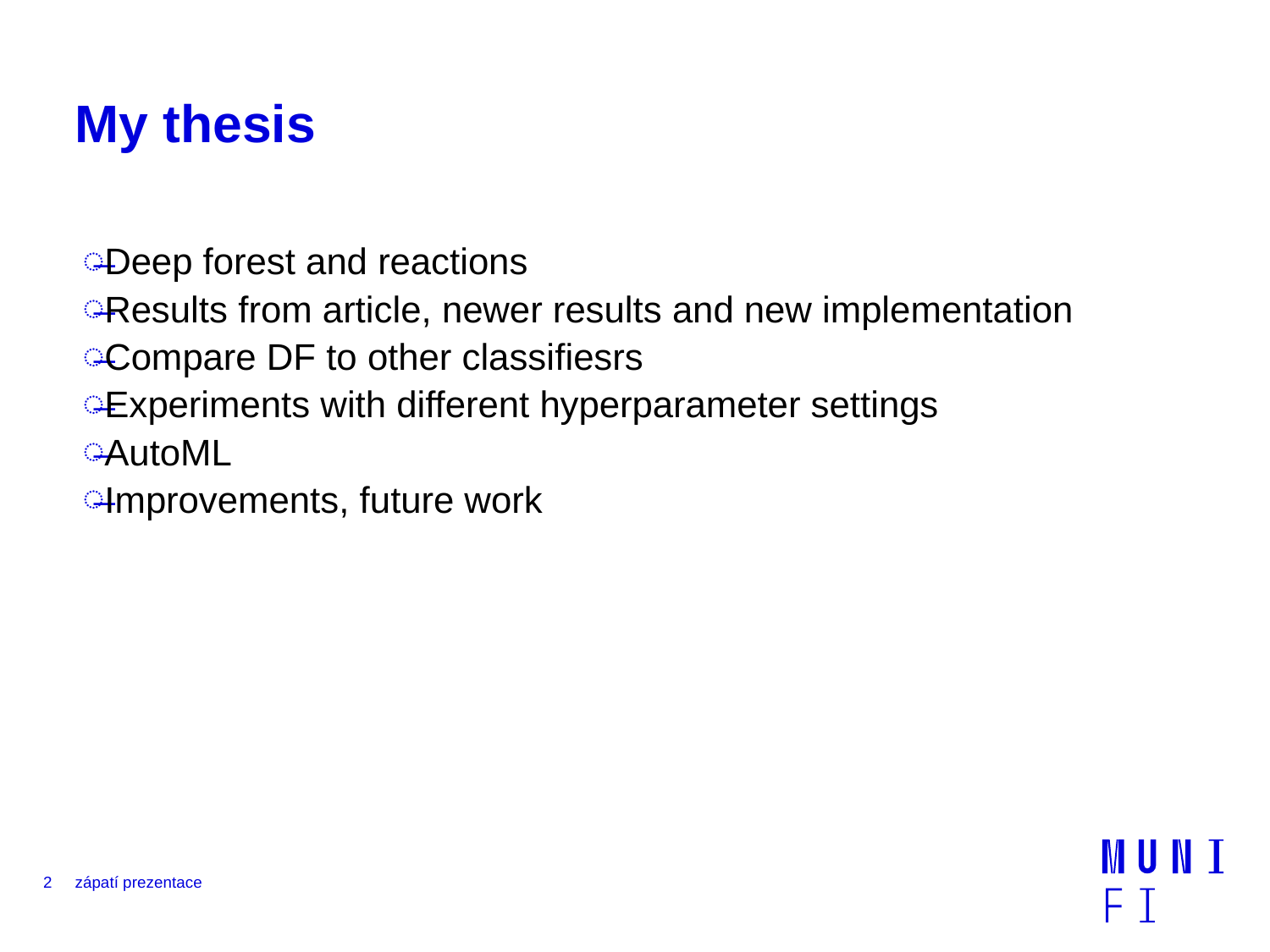

# My thesis
Deep forest and reactions
Results from article, newer results and new implementation
Compare DF to other classifiesrs
Experiments with different hyperparameter settings
AutoML
Improvements, future work
2
zápatí prezentace